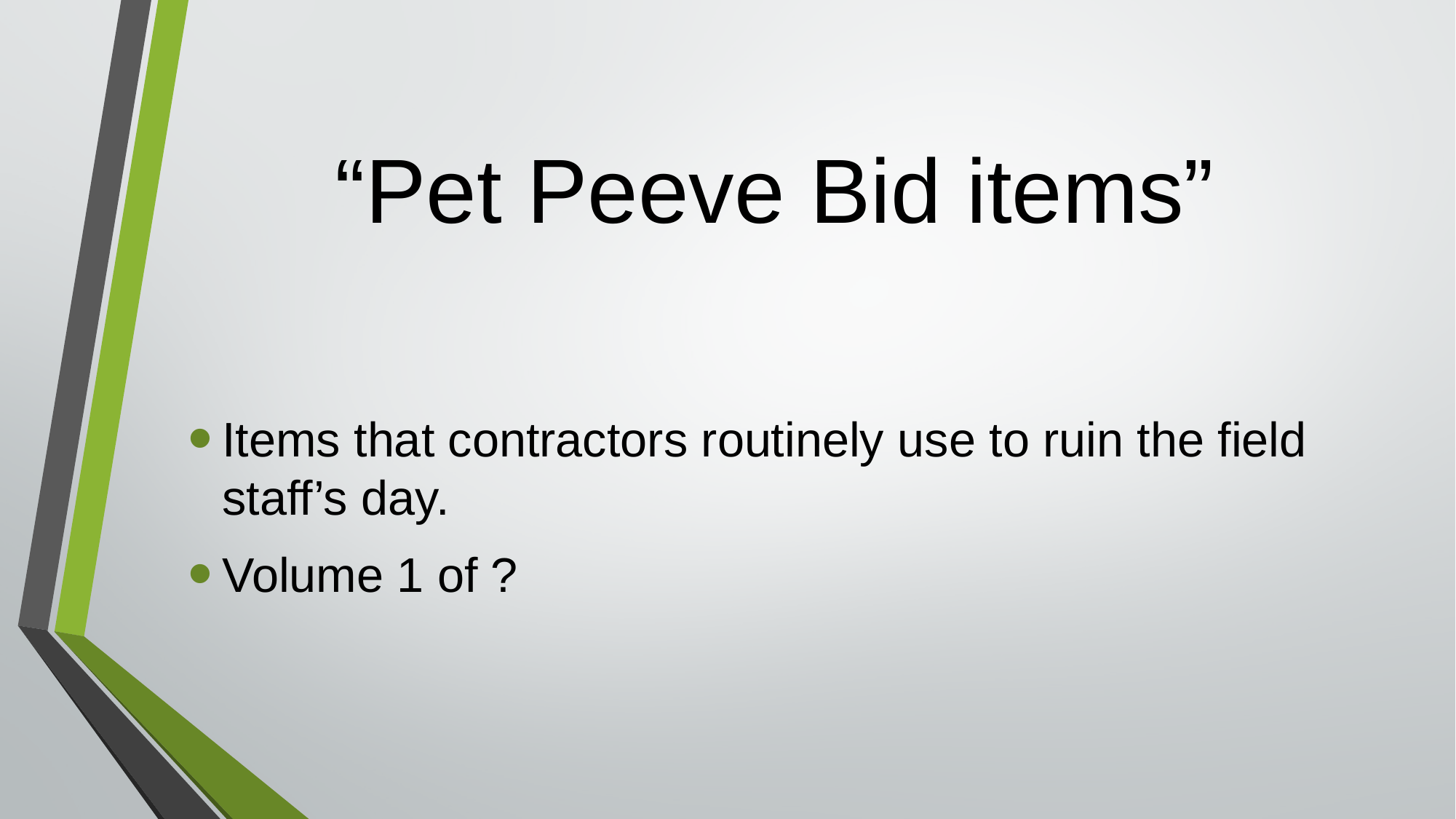

# “Pet Peeve Bid items”
Items that contractors routinely use to ruin the field staff’s day.
Volume 1 of ?